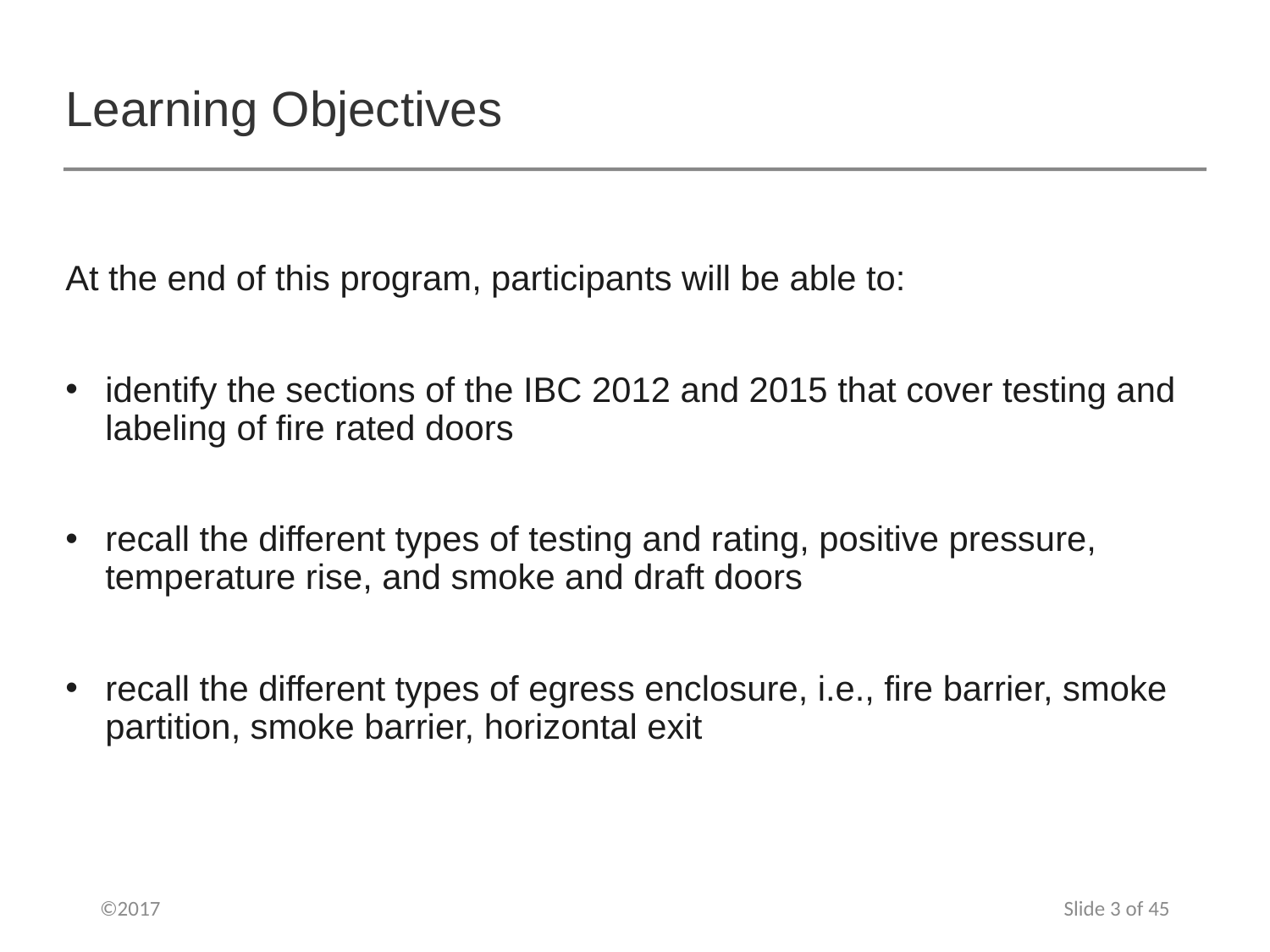

# Learning Objectives
At the end of this program, participants will be able to:

identify the sections of the IBC 2012 and 2015 that cover testing and labeling of fire rated doors

recall the different types of testing and rating, positive pressure, temperature rise, and smoke and draft doors

recall the different types of egress enclosure, i.e., fire barrier, smoke partition, smoke barrier, horizontal exit
©2017
Slide 3 of 45